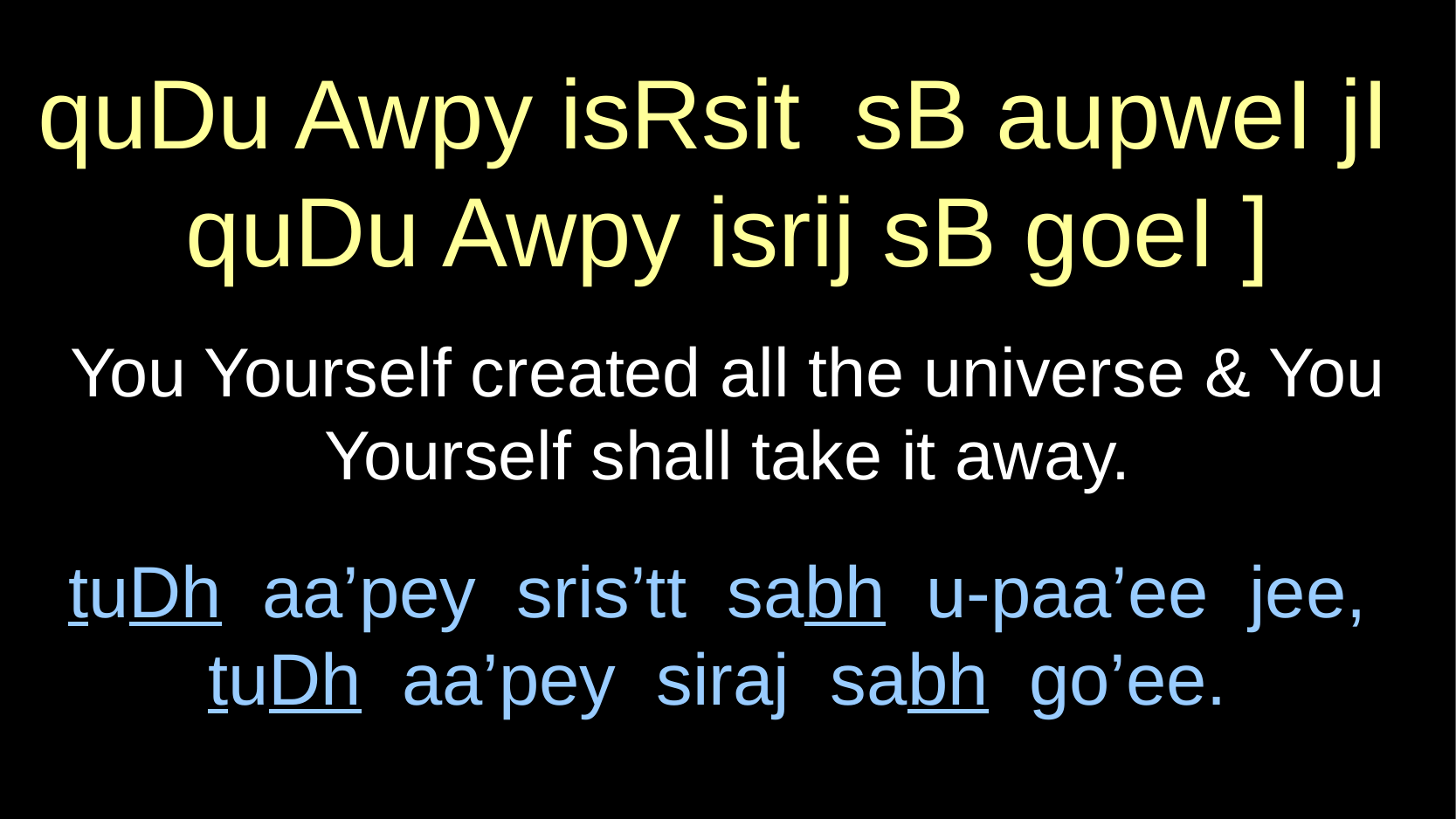

quDu Awpy isRsit  sB aupweI jI
quDu Awpy isrij sB goeI ]
You Yourself created all the universe & You Yourself shall take it away.
# tuDh  aa’pey  sris’tt  sabh  u-paa’ee  jee, tuDh  aa’pey  siraj  sabh  go’ee.